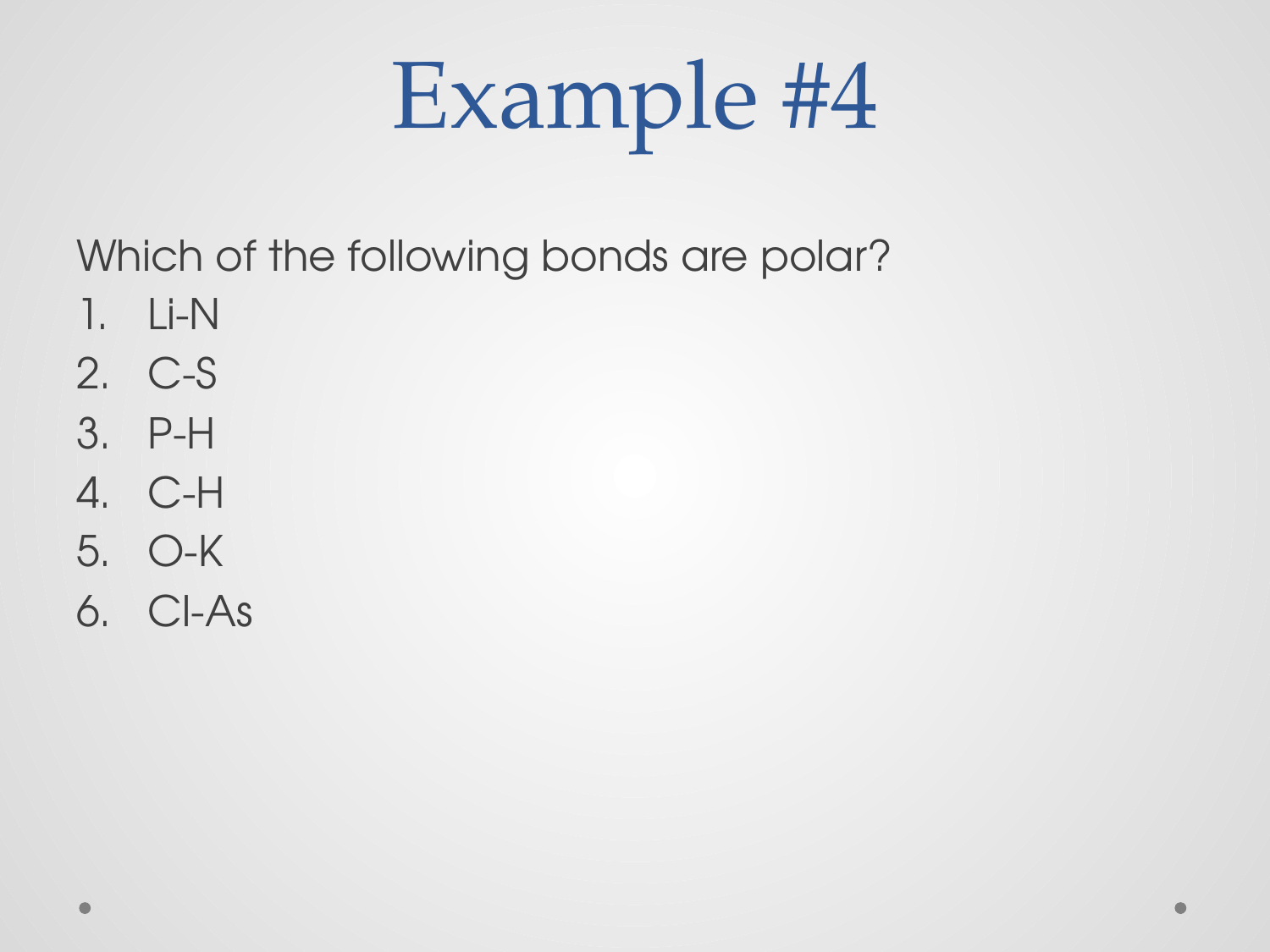

# Example #4
Which of the following bonds are polar?
Li-N
C-S
P-H
C-H
O-K
Cl-As